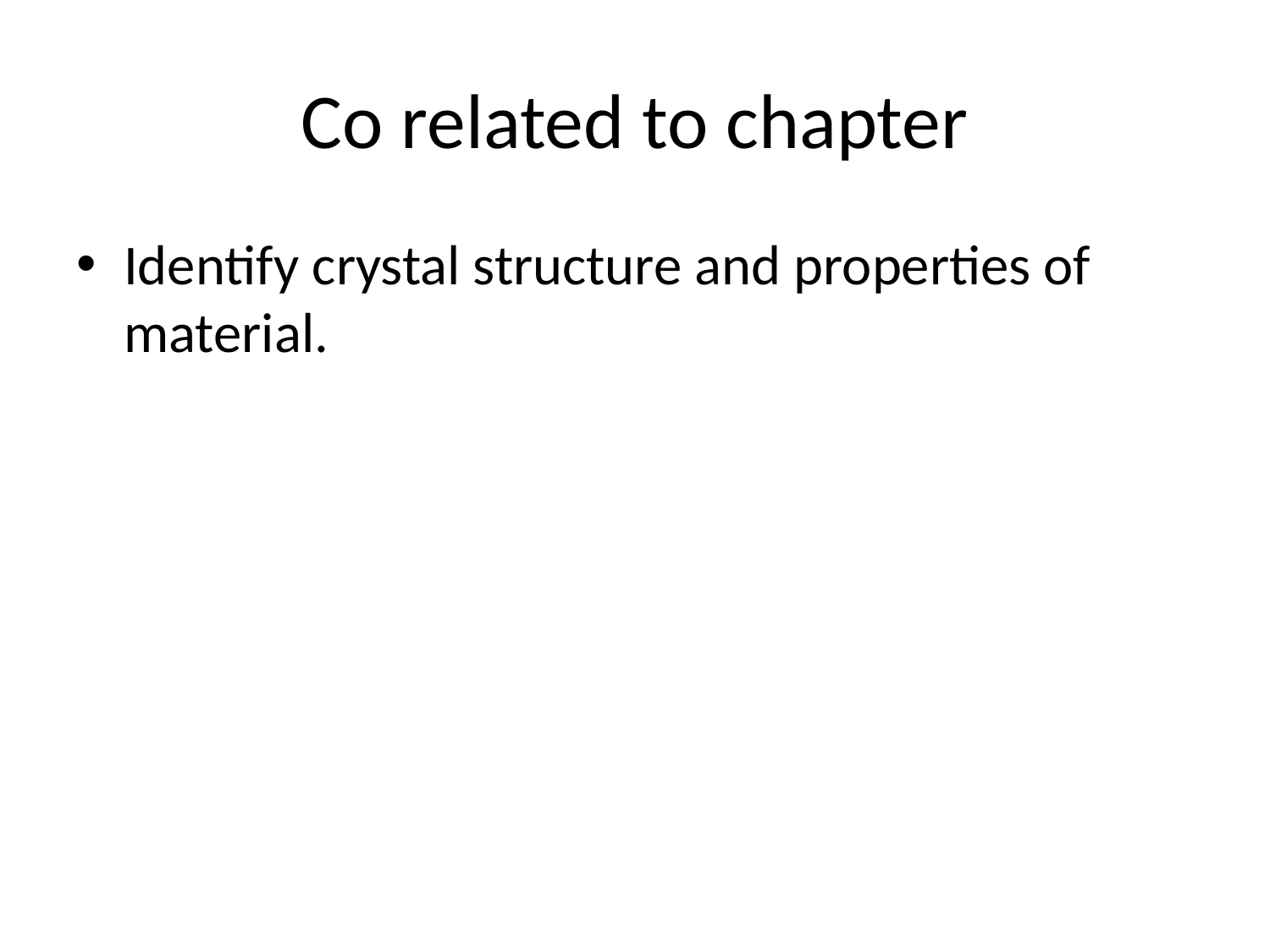

# Co related to chapter
Identify crystal structure and properties of material.